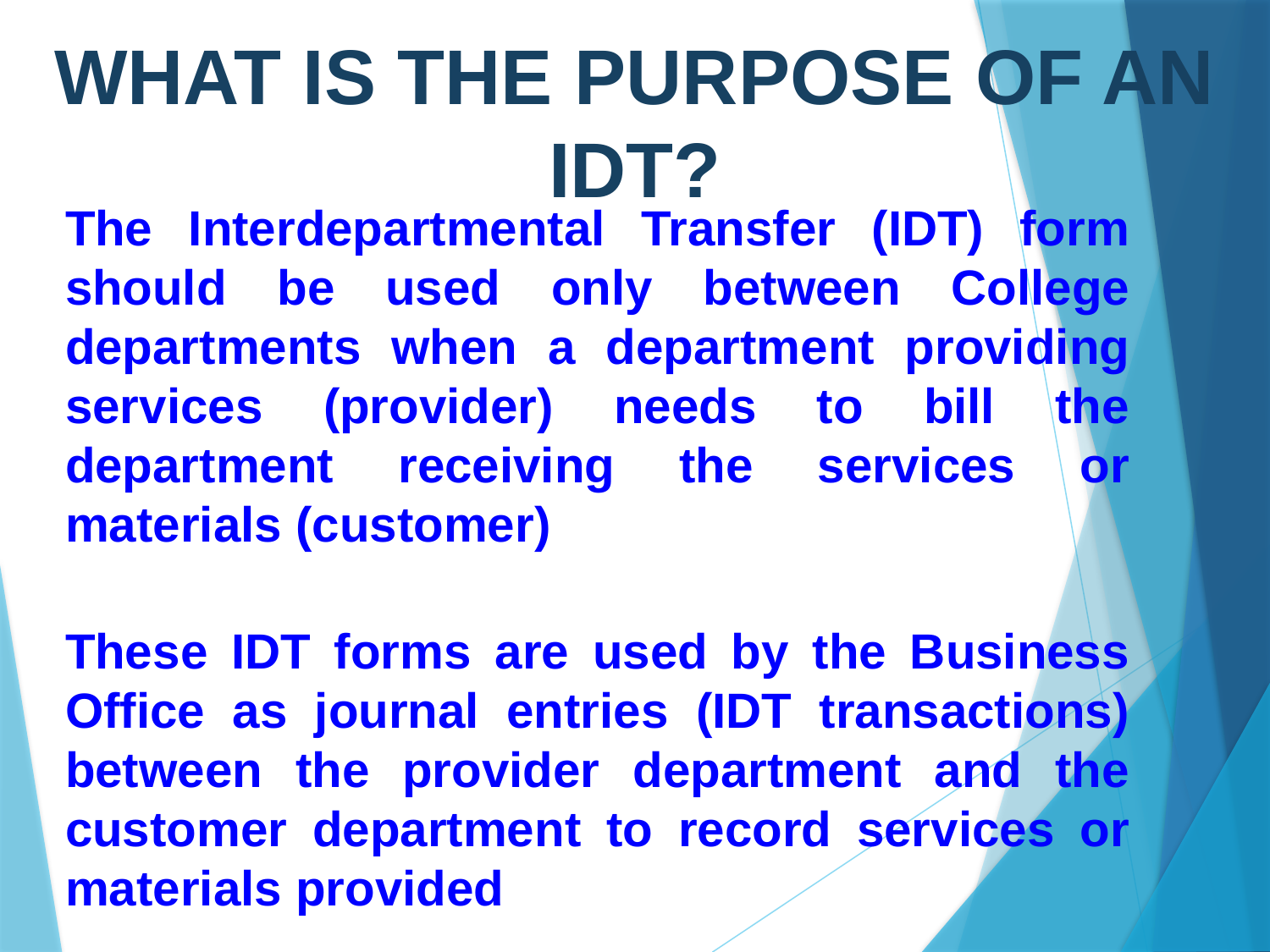

WHAT IS THE PURPOSE OF AN IDT?
The Interdepartmental Transfer (IDT) form should be used only between College departments when a department providing services (provider) needs to bill the department receiving the services or materials (customer)

These IDT forms are used by the Business Office as journal entries (IDT transactions) between the provider department and the customer department to record services or materials provided